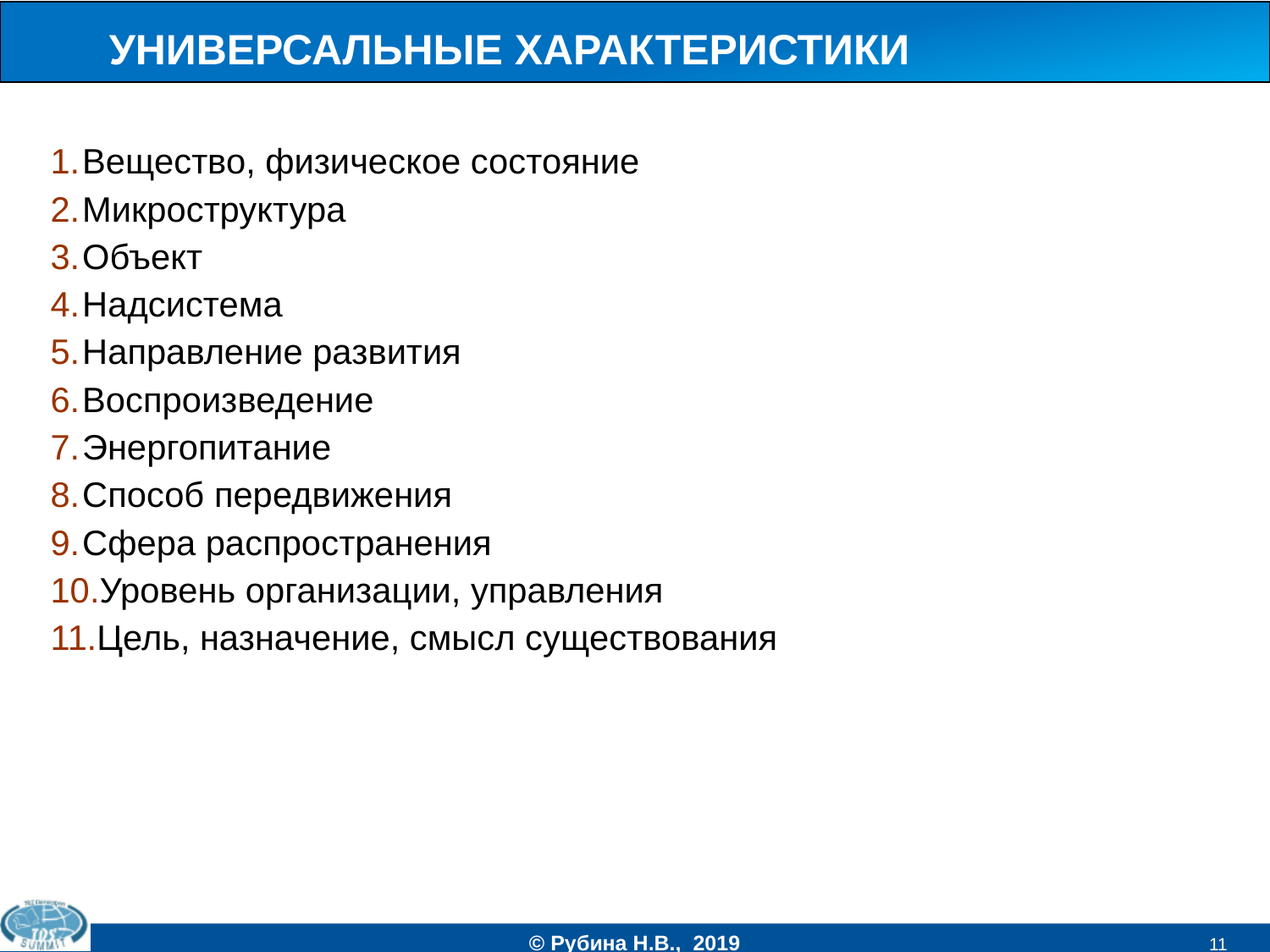

# УНИВЕРСАЛЬНЫЕ ХАРАКТЕРИСТИКИ
Вещество, физическое состояние
Микроструктура
Объект
Надсистема
Направление развития
Воспроизведение
Энергопитание
Способ передвижения
Сфера распространения
Уровень организации, управления
Цель, назначение, смысл существования